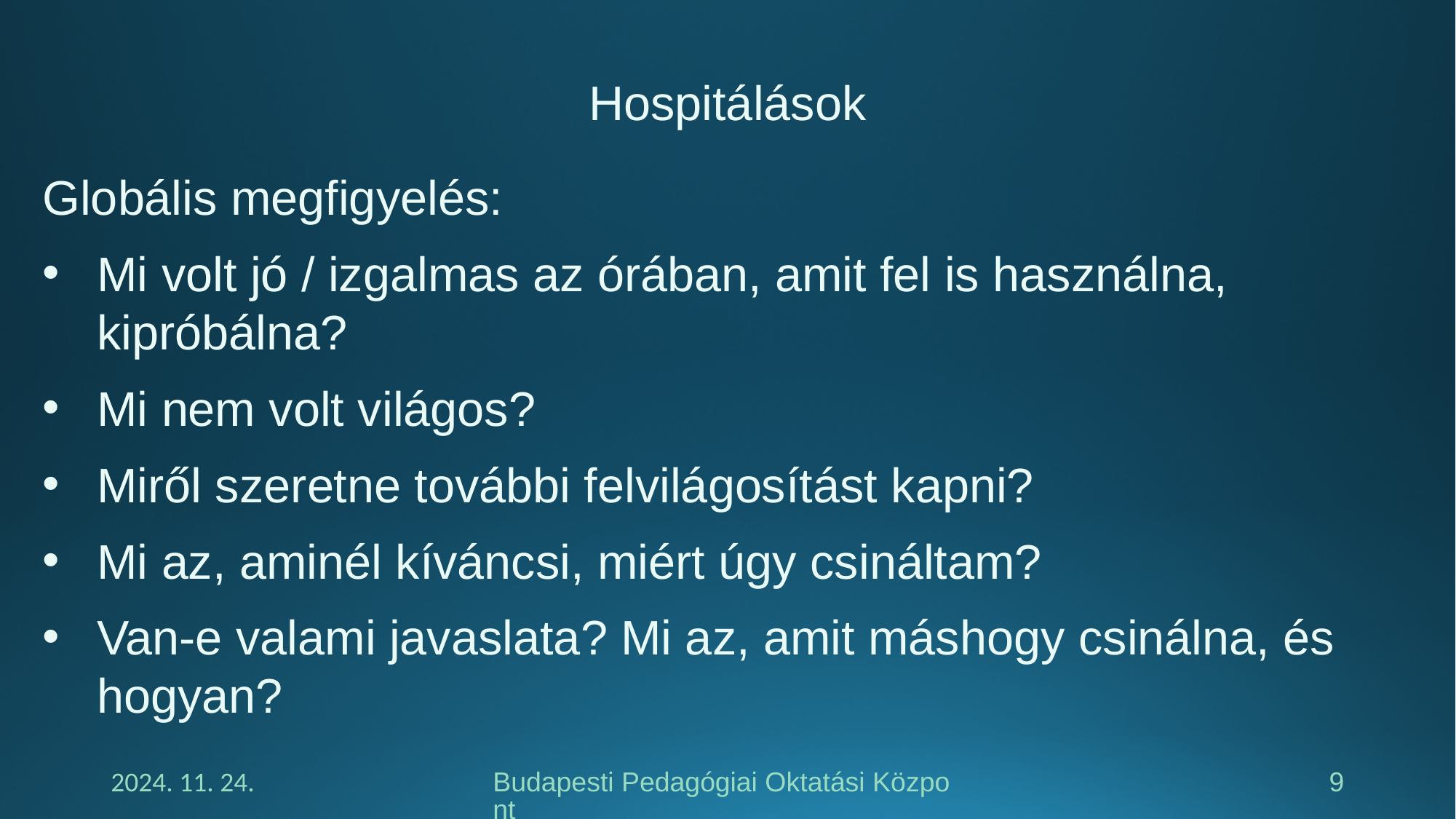

Hospitálások
Globális megfigyelés:
Mi volt jó / izgalmas az órában, amit fel is használna, kipróbálna?
Mi nem volt világos?
Miről szeretne további felvilágosítást kapni?
Mi az, aminél kíváncsi, miért úgy csináltam?
Van-e valami javaslata? Mi az, amit máshogy csinálna, és hogyan?
2024. 11. 24.
Budapesti Pedagógiai Oktatási Központ
9